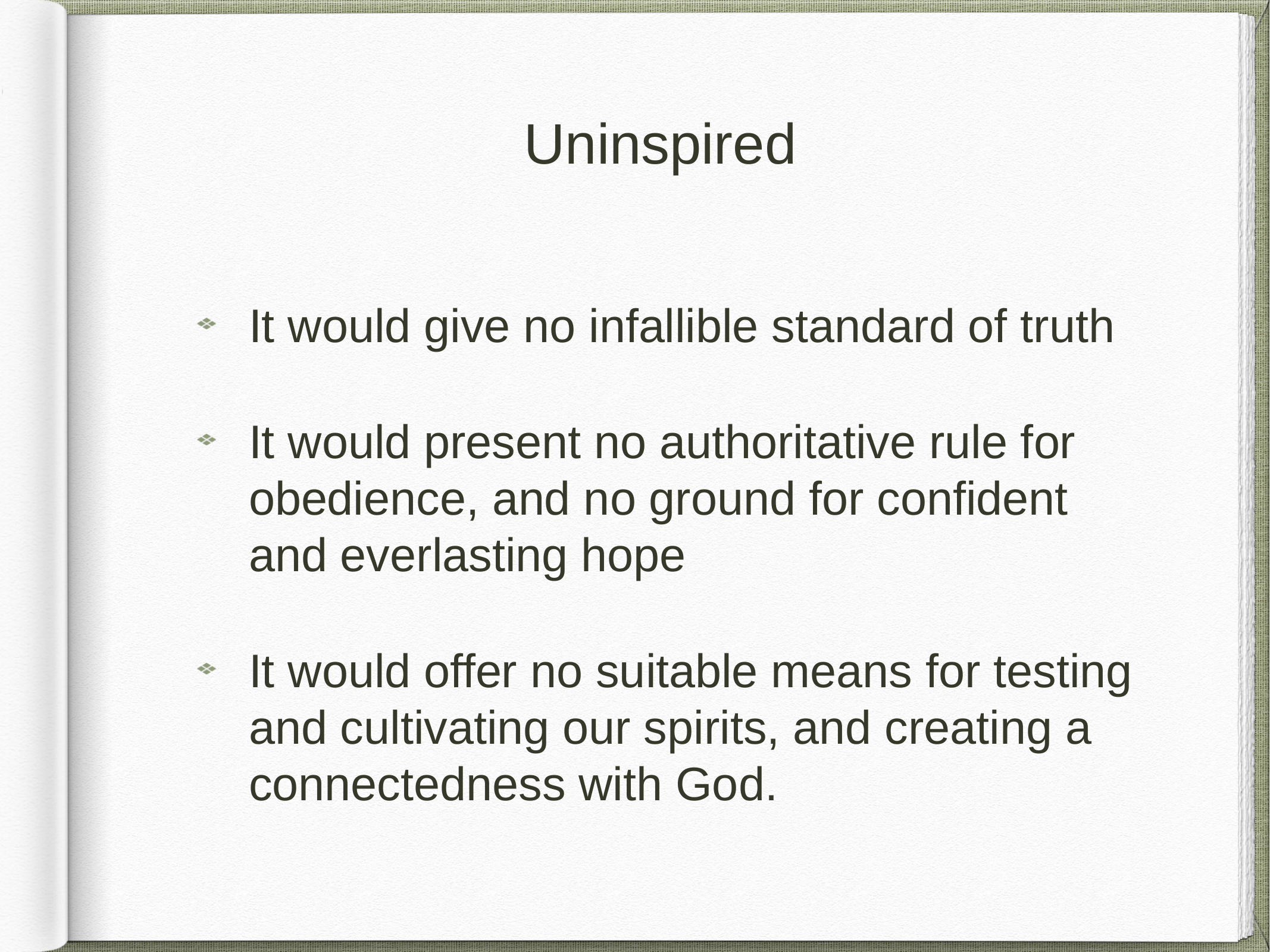

# Uninspired
It would give no infallible standard of truth
It would present no authoritative rule for obedience, and no ground for confident and everlasting hope
It would offer no suitable means for testing and cultivating our spirits, and creating a connectedness with God.